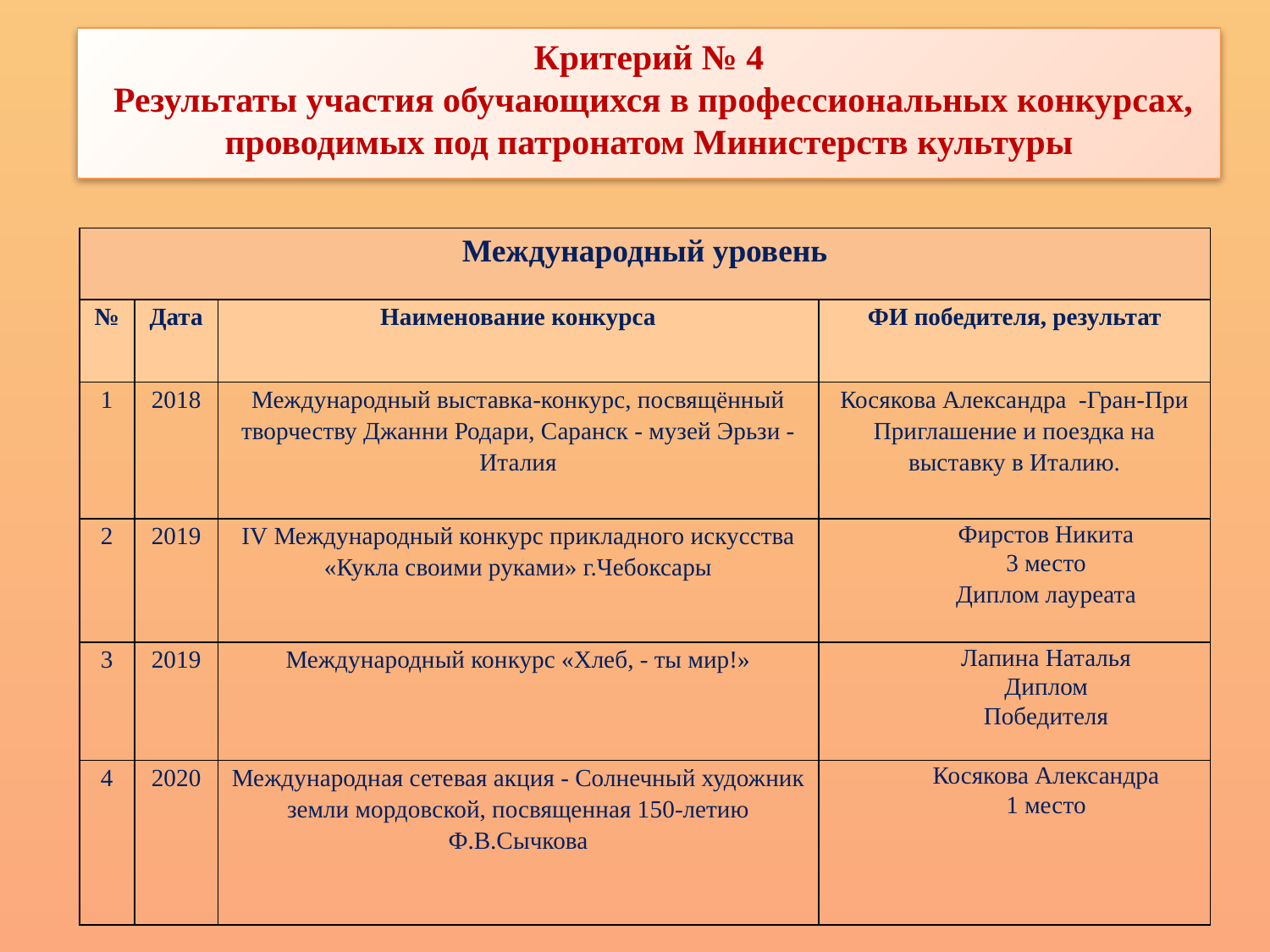

Критерий № 4
 Результаты участия обучающихся в профессиональных конкурсах, проводимых под патронатом Министерств культуры
| Международный уровень |  |  |  |
| --- | --- | --- | --- |
| № | Дата | Наименование конкурса | ФИ победителя, результат |
| 1 | 2018 | Международный выставка-конкурс, посвящённый творчеству Джанни Родари, Саранск - музей Эрьзи -Италия | Косякова Александра -Гран-При Приглашение и поездка на выставку в Италию. |
| 2 | 2019 | IV Международный конкурс прикладного искусства «Кукла своими руками» г.Чебоксары | Фирстов Никита 3 место Диплом лауреата |
| 3 | 2019 | Международный конкурс «Хлеб, - ты мир!» | Лапина Наталья Диплом Победителя |
| 4 | 2020 | Международная сетевая акция - Солнечный художник земли мордовской, посвященная 150-летию Ф.В.Сычкова | Косякова Александра 1 место |